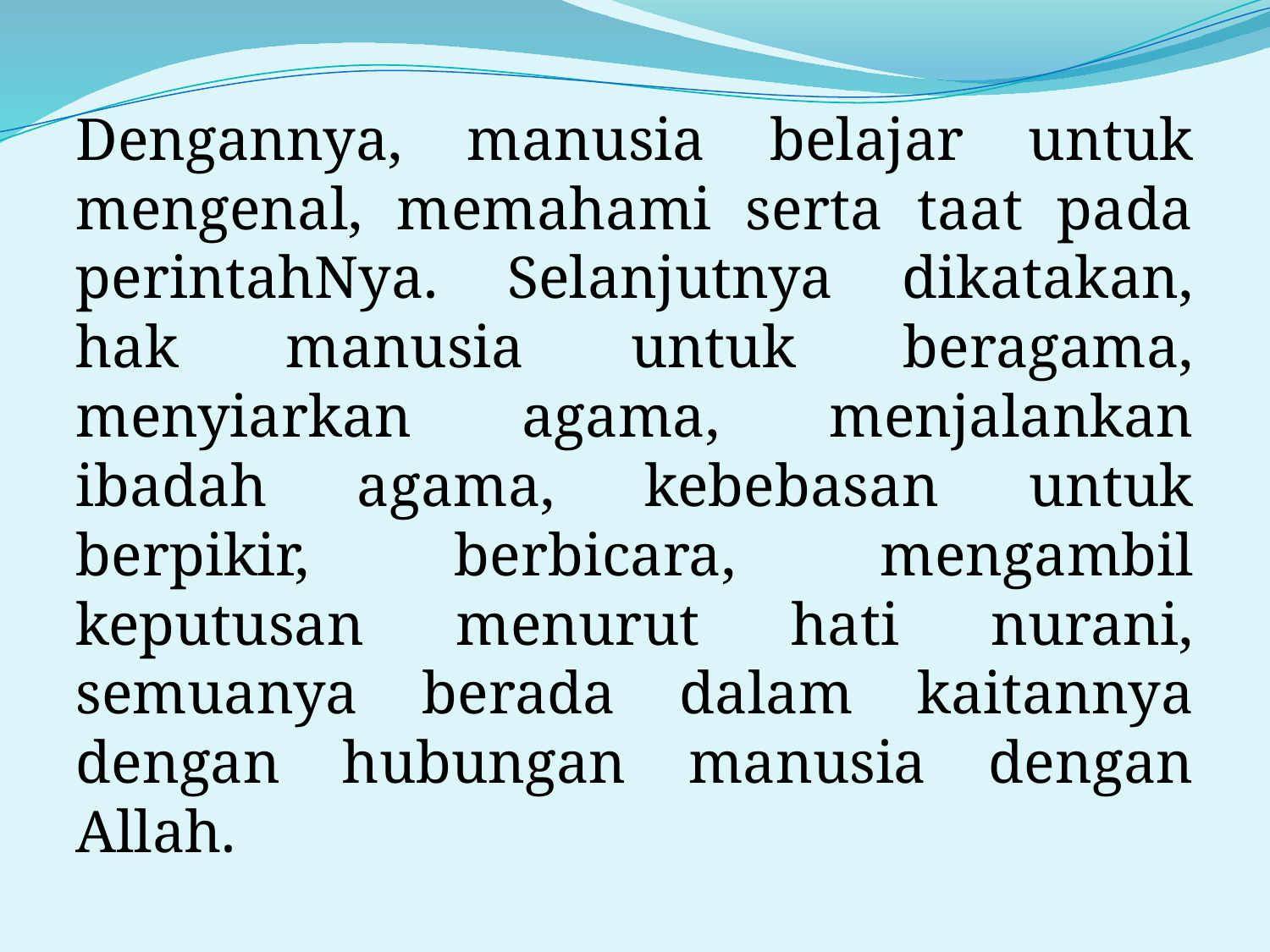

Dengannya, manusia belajar untuk mengenal, memahami serta taat pada perintahNya. Selanjutnya dikatakan, hak manusia untuk beragama, menyiarkan agama, menjalankan ibadah agama, kebebasan untuk berpikir, berbicara, mengambil keputusan menurut hati nurani, semuanya berada dalam kaitannya dengan hubungan manusia dengan Allah.